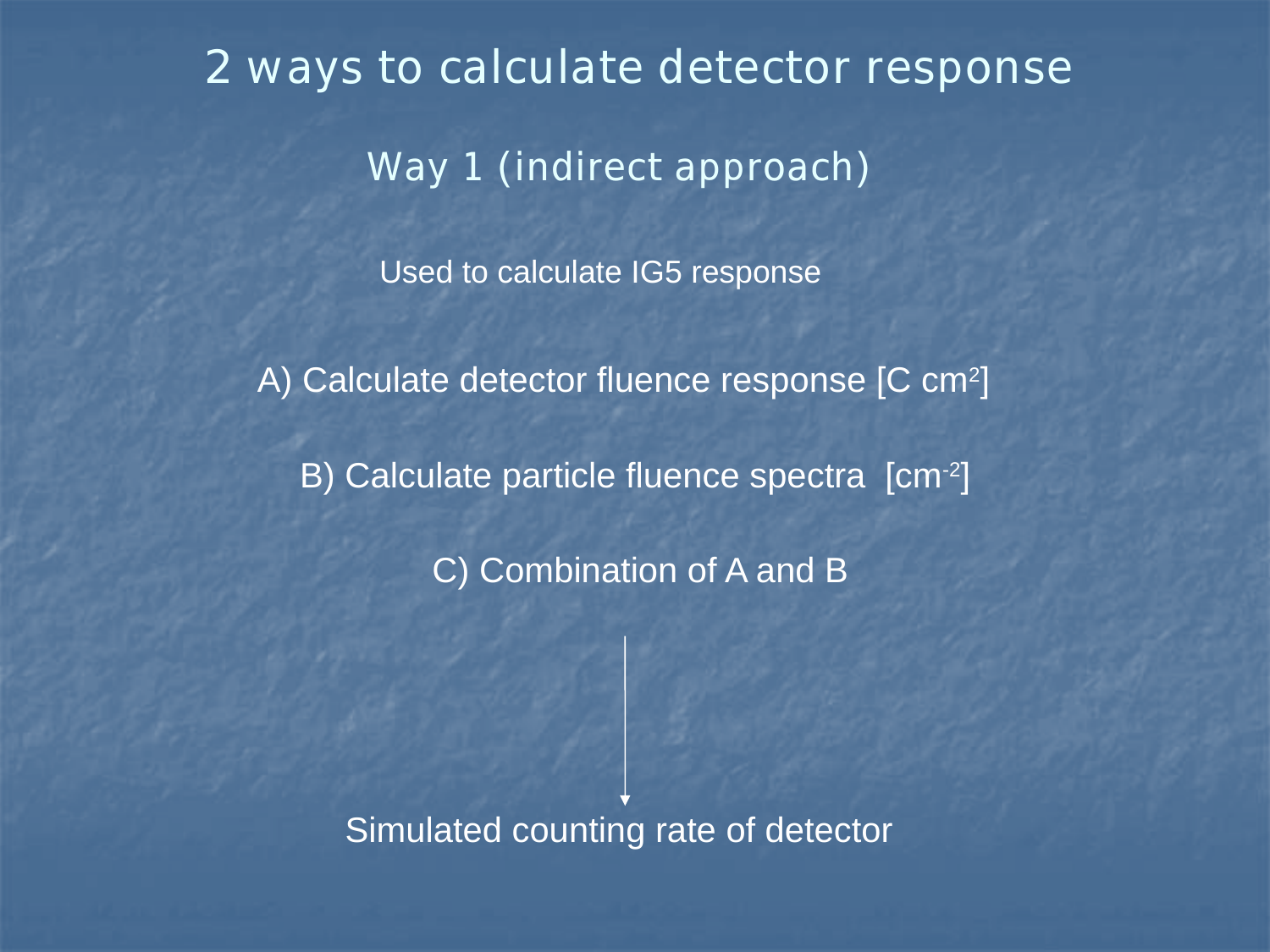

2 ways to calculate detector response

# Way 1 (indirect approach)
Used to calculate IG5 response
A) Calculate detector fluence response [C cm2]

B) Calculate particle fluence spectra  [cm-2]
C) Combination of A and B

Simulated counting rate of detector